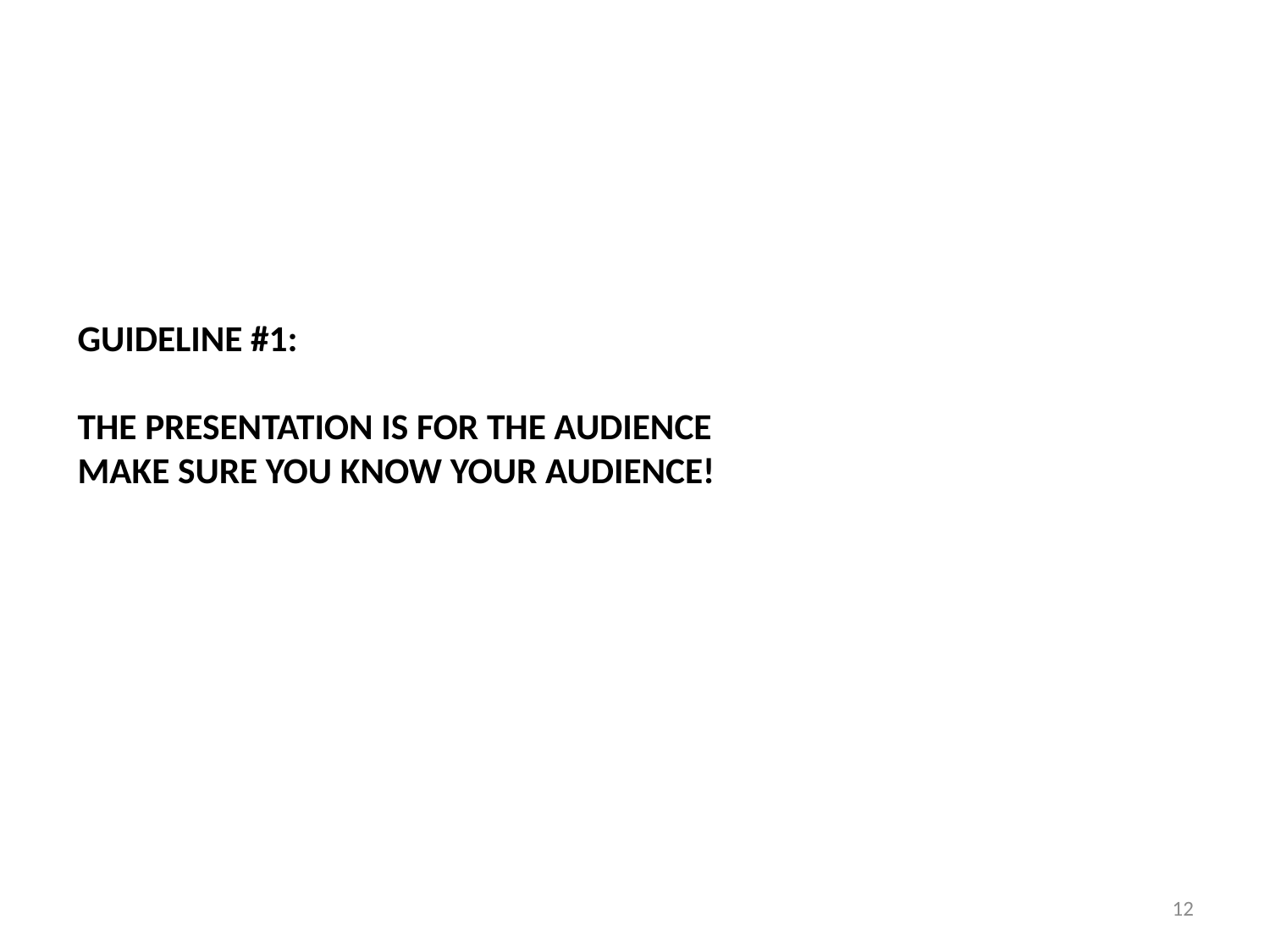

# Guideline #1: the presentation is for the audience make sure you know your audience!
12